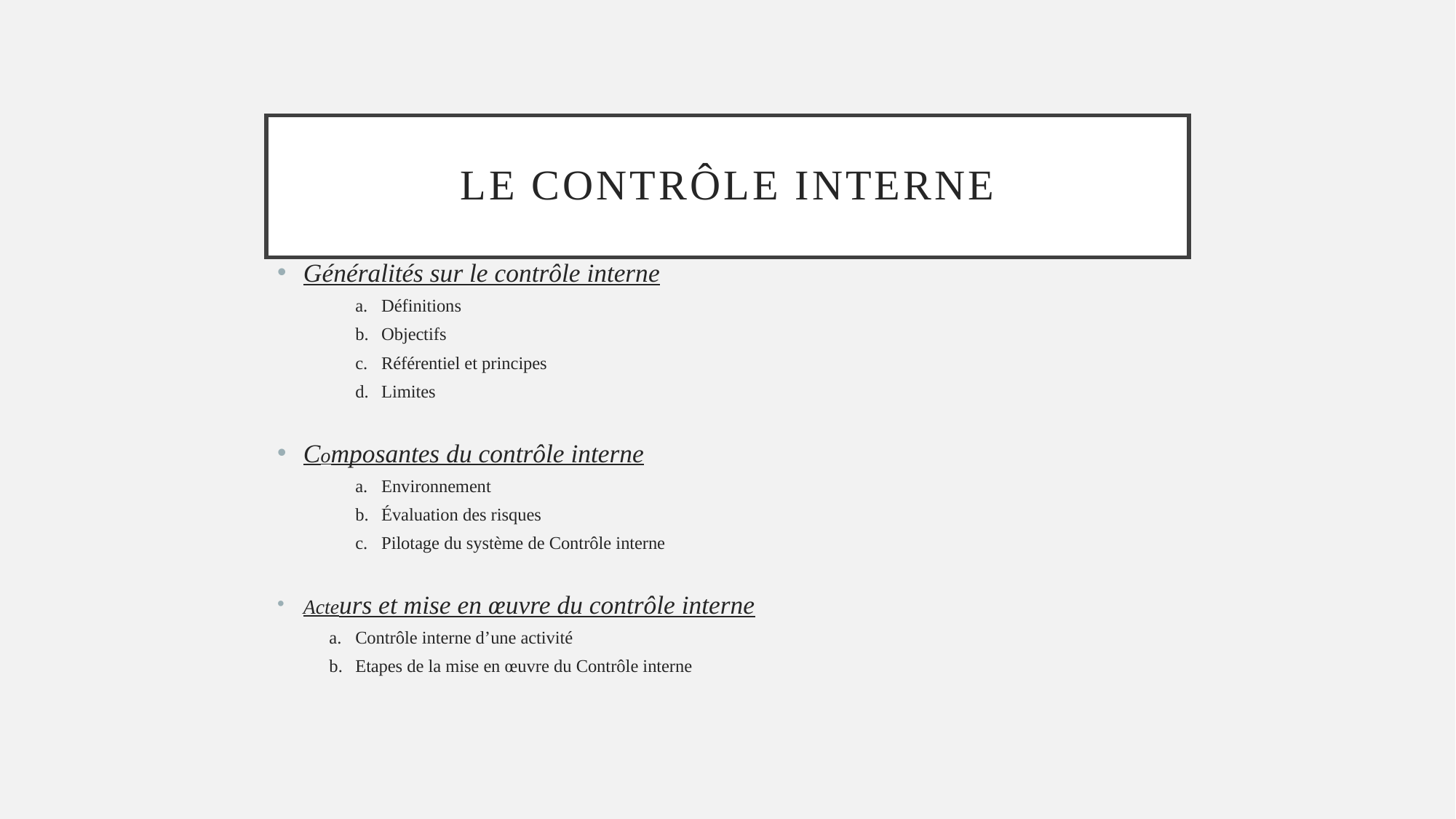

# Le contrôle interne
Généralités sur le contrôle interne
Définitions
Objectifs
Référentiel et principes
Limites

Composantes du contrôle interne
Environnement
Évaluation des risques
Pilotage du système de Contrôle interne

Acteurs et mise en œuvre du contrôle interne
Contrôle interne d’une activité
Etapes de la mise en œuvre du Contrôle interne